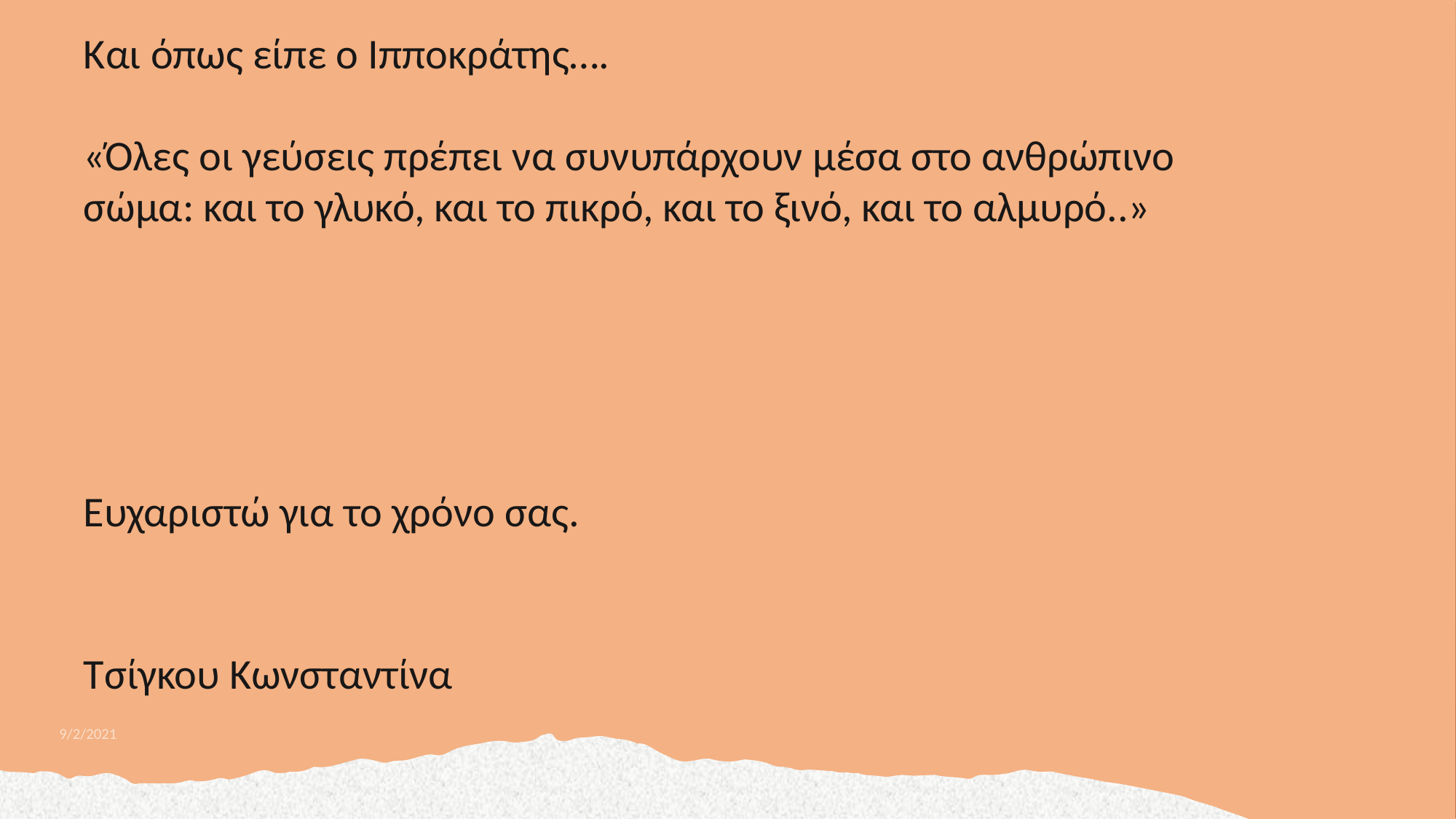

Και όπως είπε ο Ιπποκράτης….

«Όλες οι γεύσεις πρέπει να συνυπάρχουν μέσα στο ανθρώπινο σώμα: και το γλυκό, και το πικρό, και το ξινό, και το αλμυρό..»

Ευχαριστώ για το χρόνο σας.

Τσίγκου Κωνσταντίνα
9/2/2021